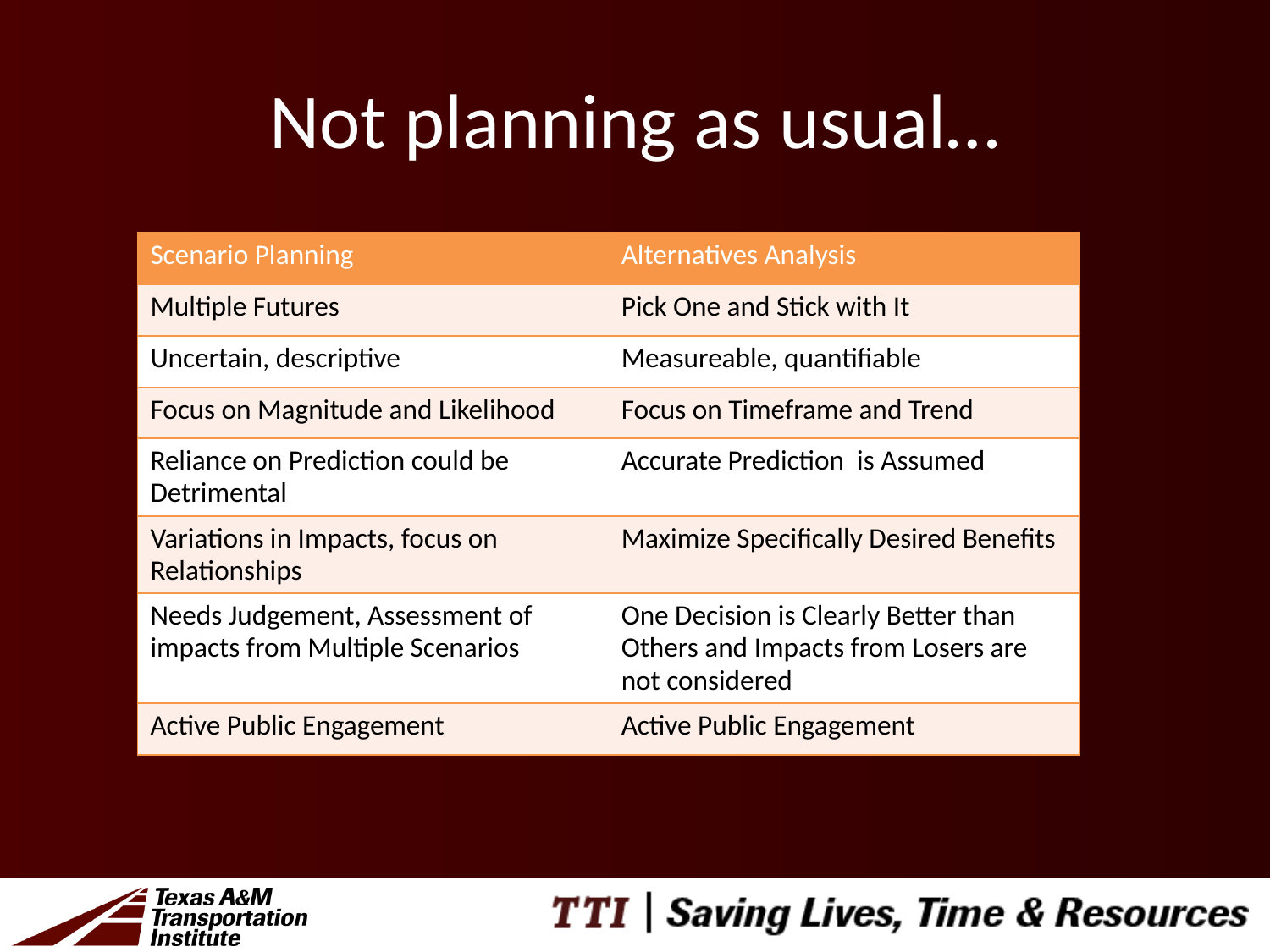

# Not planning as usual…
| Scenario Planning | Alternatives Analysis |
| --- | --- |
| Multiple Futures | Pick One and Stick with It |
| Uncertain, descriptive | Measureable, quantifiable |
| Focus on Magnitude and Likelihood | Focus on Timeframe and Trend |
| Reliance on Prediction could be Detrimental | Accurate Prediction is Assumed |
| Variations in Impacts, focus on Relationships | Maximize Specifically Desired Benefits |
| Needs Judgement, Assessment of impacts from Multiple Scenarios | One Decision is Clearly Better than Others and Impacts from Losers are not considered |
| Active Public Engagement | Active Public Engagement |